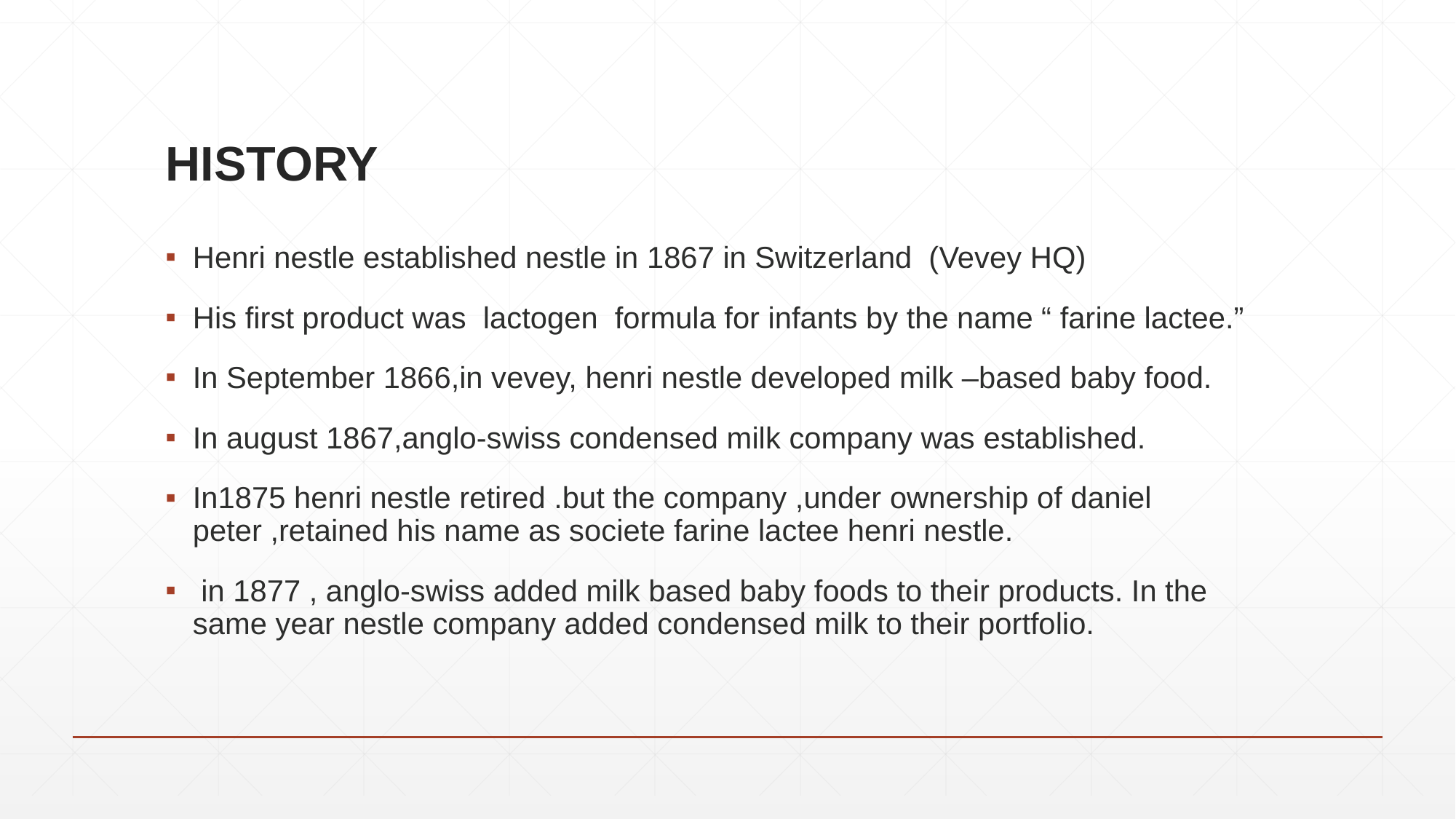

# HISTORY
Henri nestle established nestle in 1867 in Switzerland  (Vevey HQ)
His first product was  lactogen  formula for infants by the name “ farine lactee.”
In September 1866,in vevey, henri nestle developed milk –based baby food.
In august 1867,anglo-swiss condensed milk company was established.
In1875 henri nestle retired .but the company ,under ownership of daniel peter ,retained his name as societe farine lactee henri nestle.
 in 1877 , anglo-swiss added milk based baby foods to their products. In the same year nestle company added condensed milk to their portfolio.